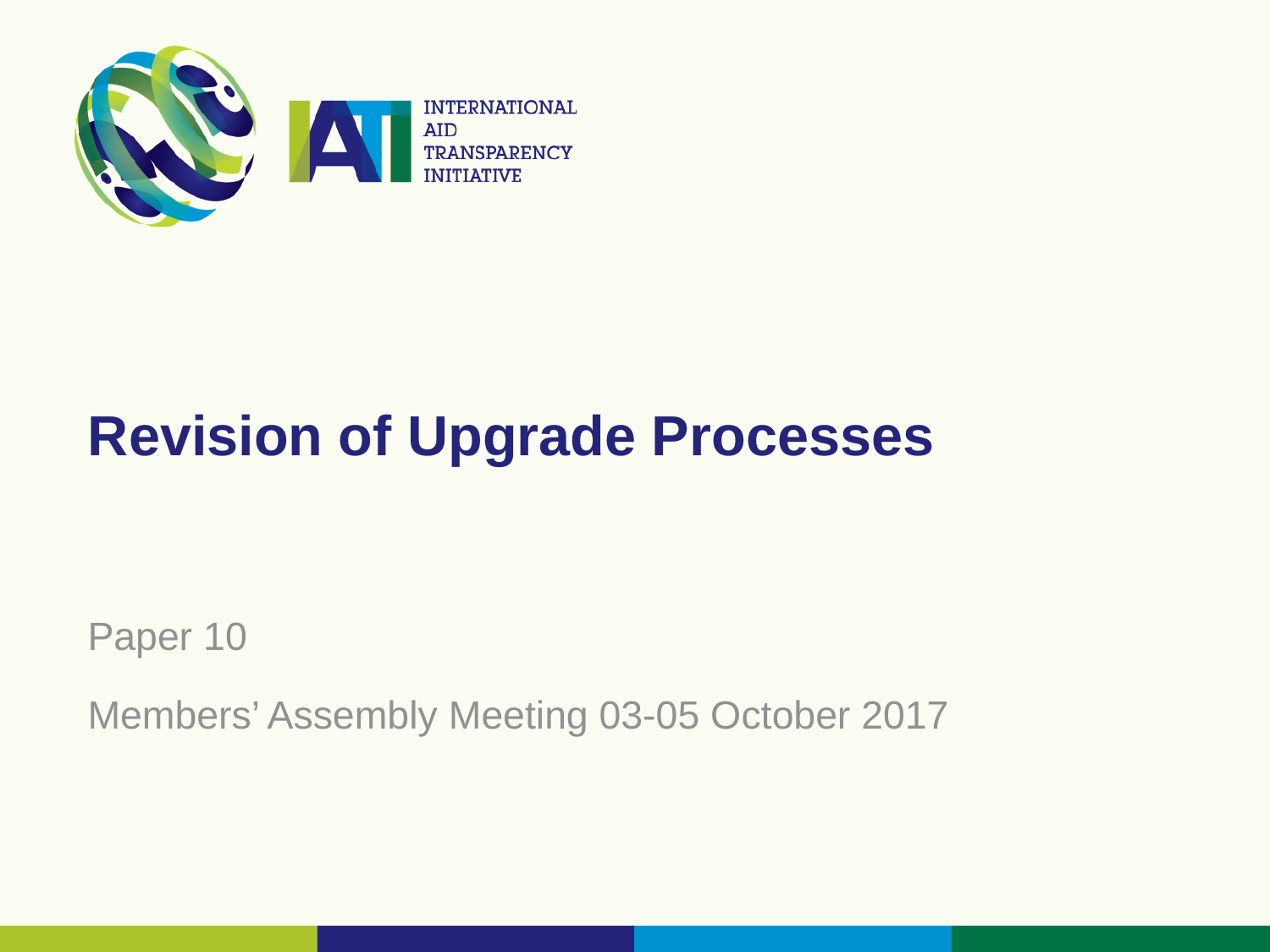

# Revision of Upgrade Processes

Paper 10
Members’ Assembly Meeting 03-05 October 2017